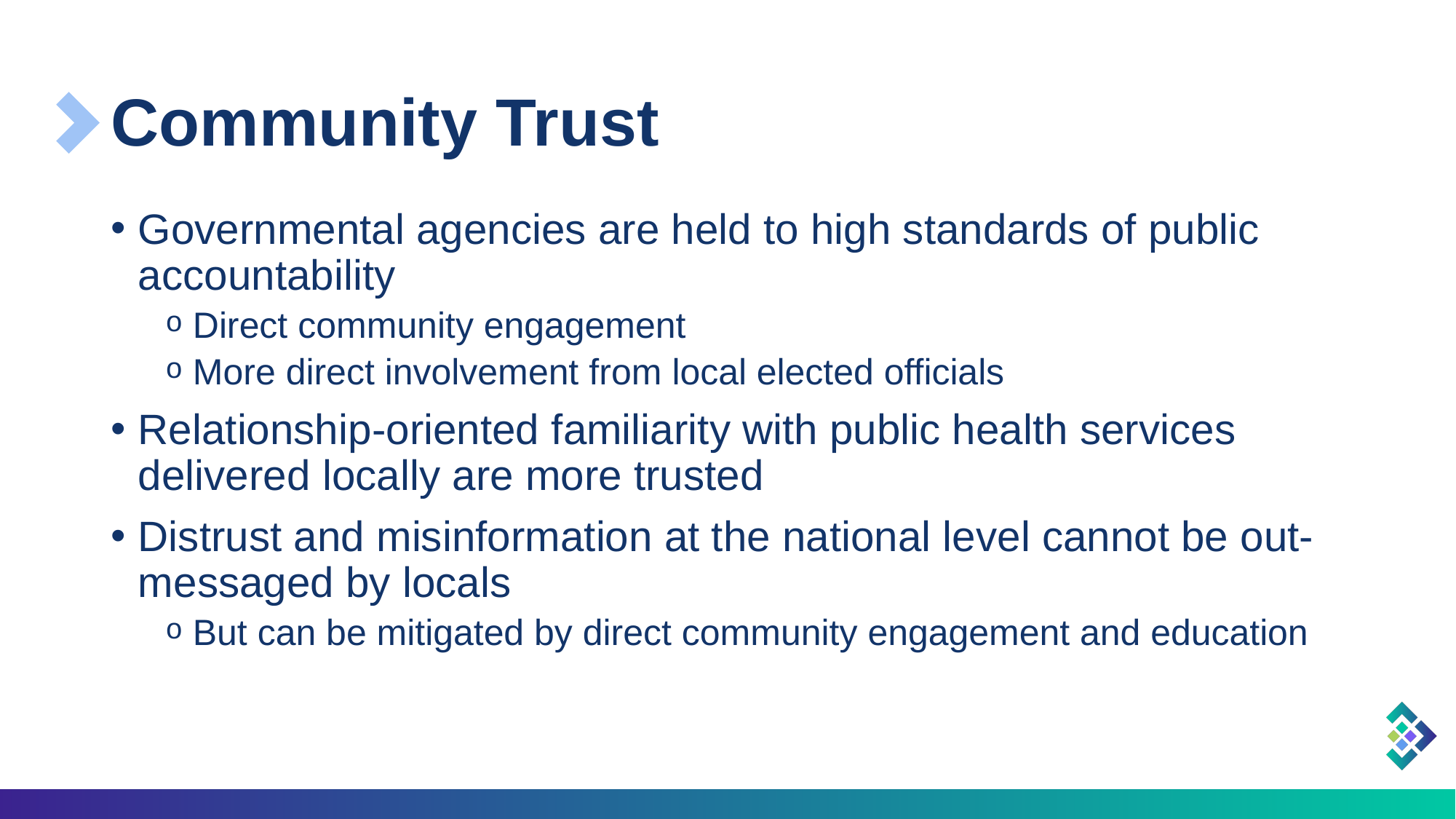

# Community Trust
Governmental agencies are held to high standards of public accountability
Direct community engagement
More direct involvement from local elected officials
Relationship-oriented familiarity with public health services delivered locally are more trusted
Distrust and misinformation at the national level cannot be out-messaged by locals
But can be mitigated by direct community engagement and education